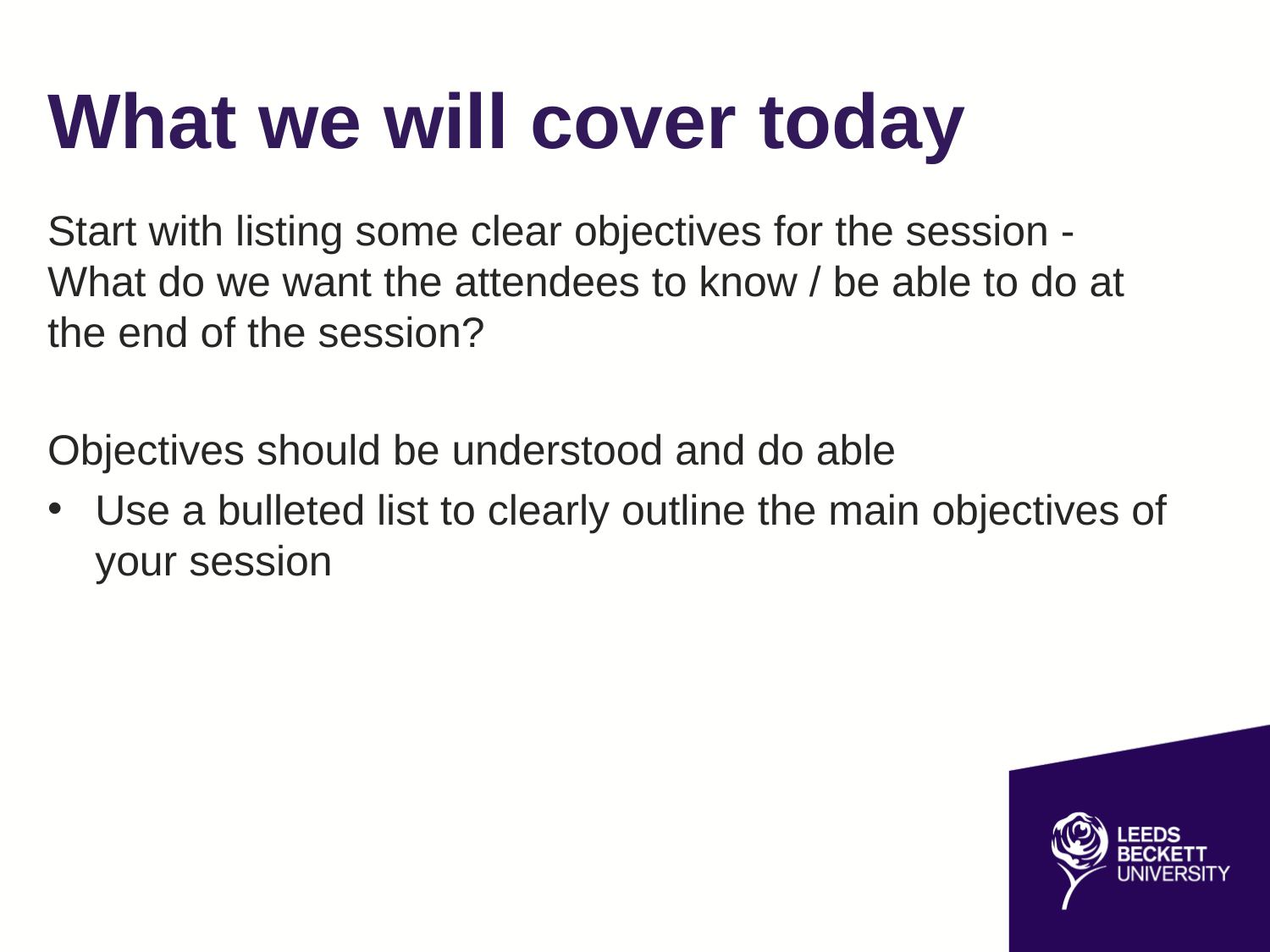

# What we will cover today
Start with listing some clear objectives for the session - What do we want the attendees to know / be able to do at the end of the session?

Objectives should be understood and do able
Use a bulleted list to clearly outline the main objectives of your session